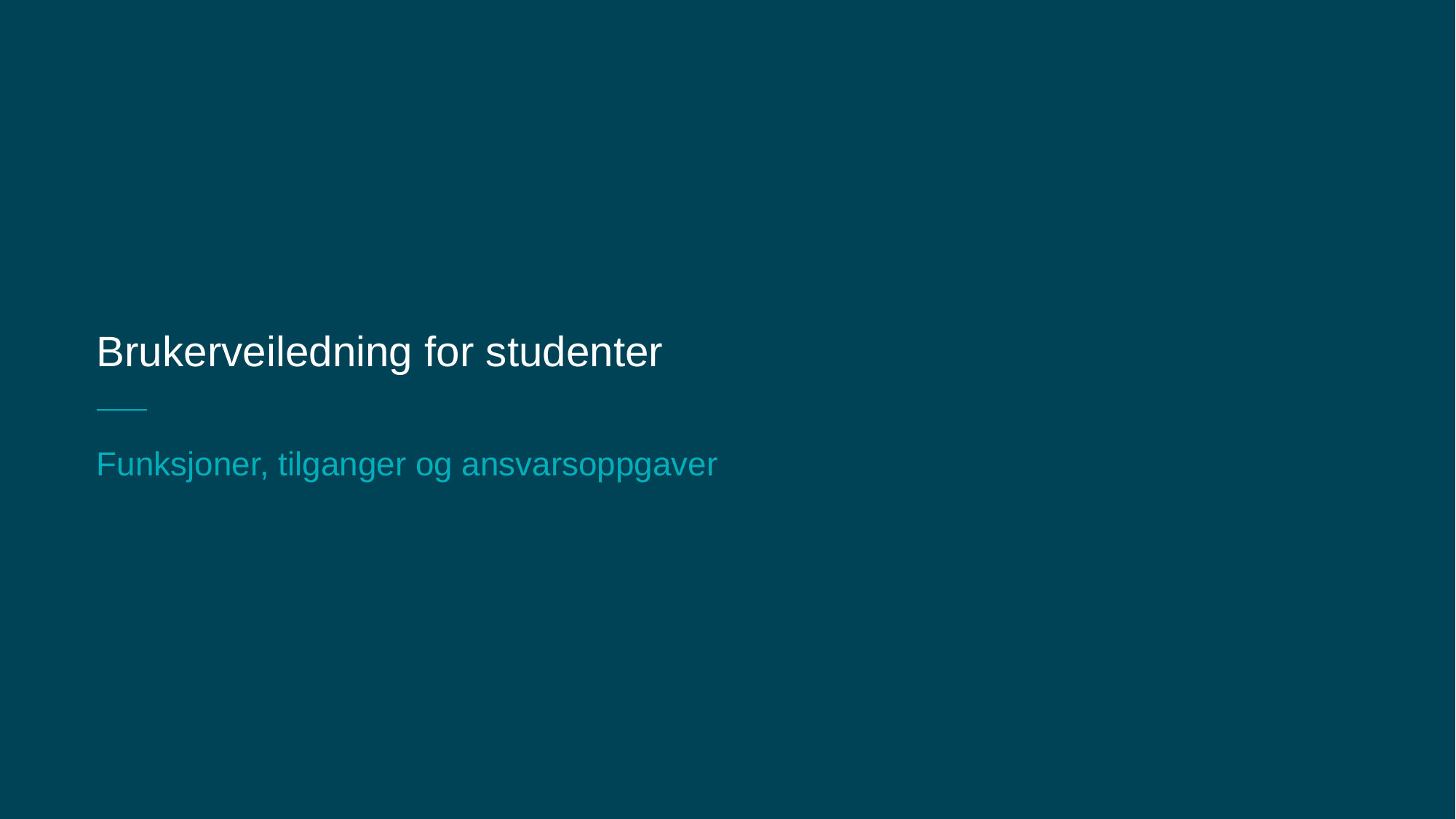

# Brukerveiledning for studenter
Funksjoner, tilganger og ansvarsoppgaver